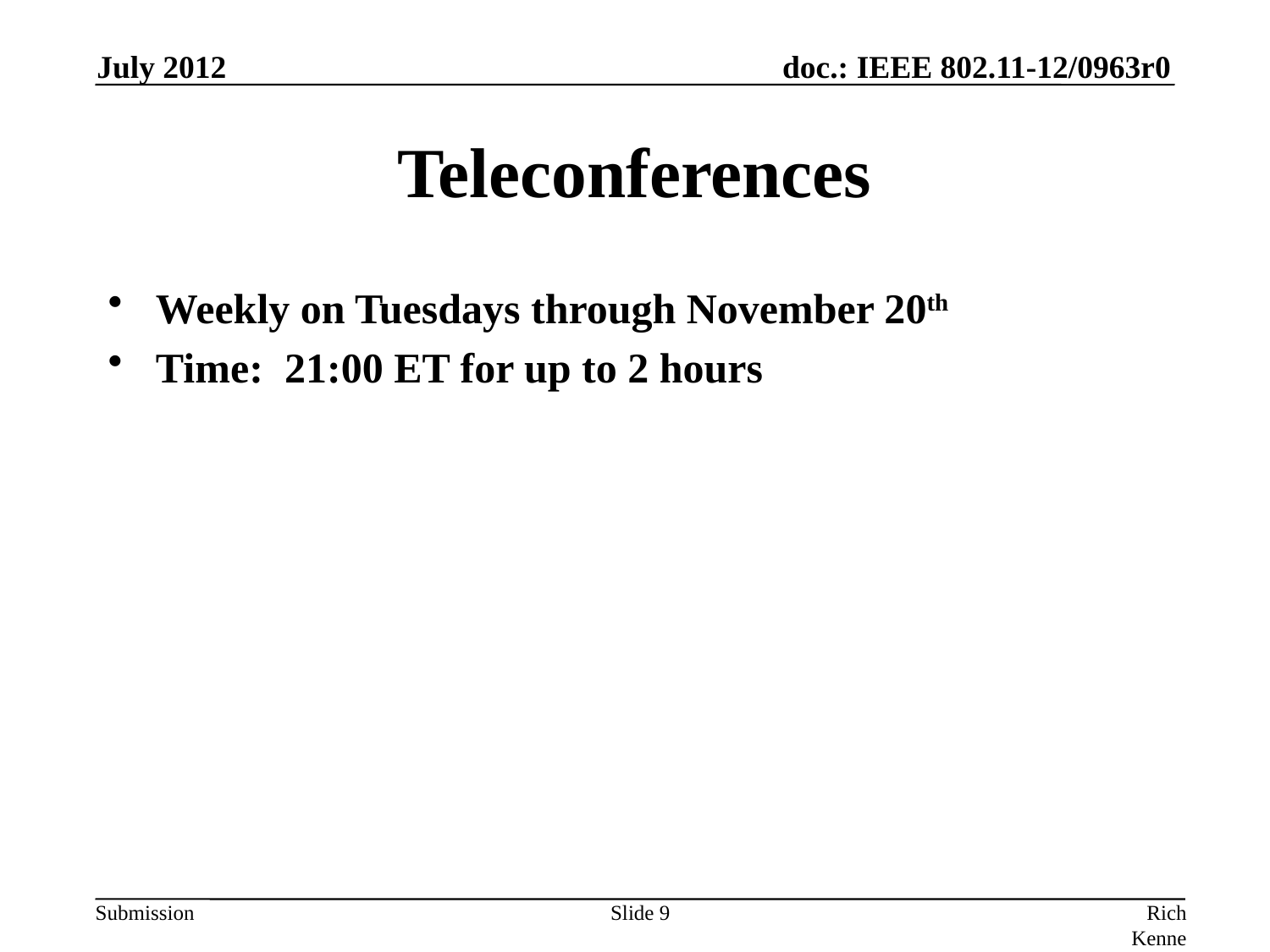

July 2012
# Teleconferences
Weekly on Tuesdays through November 20th
Time:  21:00 ET for up to 2 hours

Slide 9
Rich Kennedy, Research In Motion